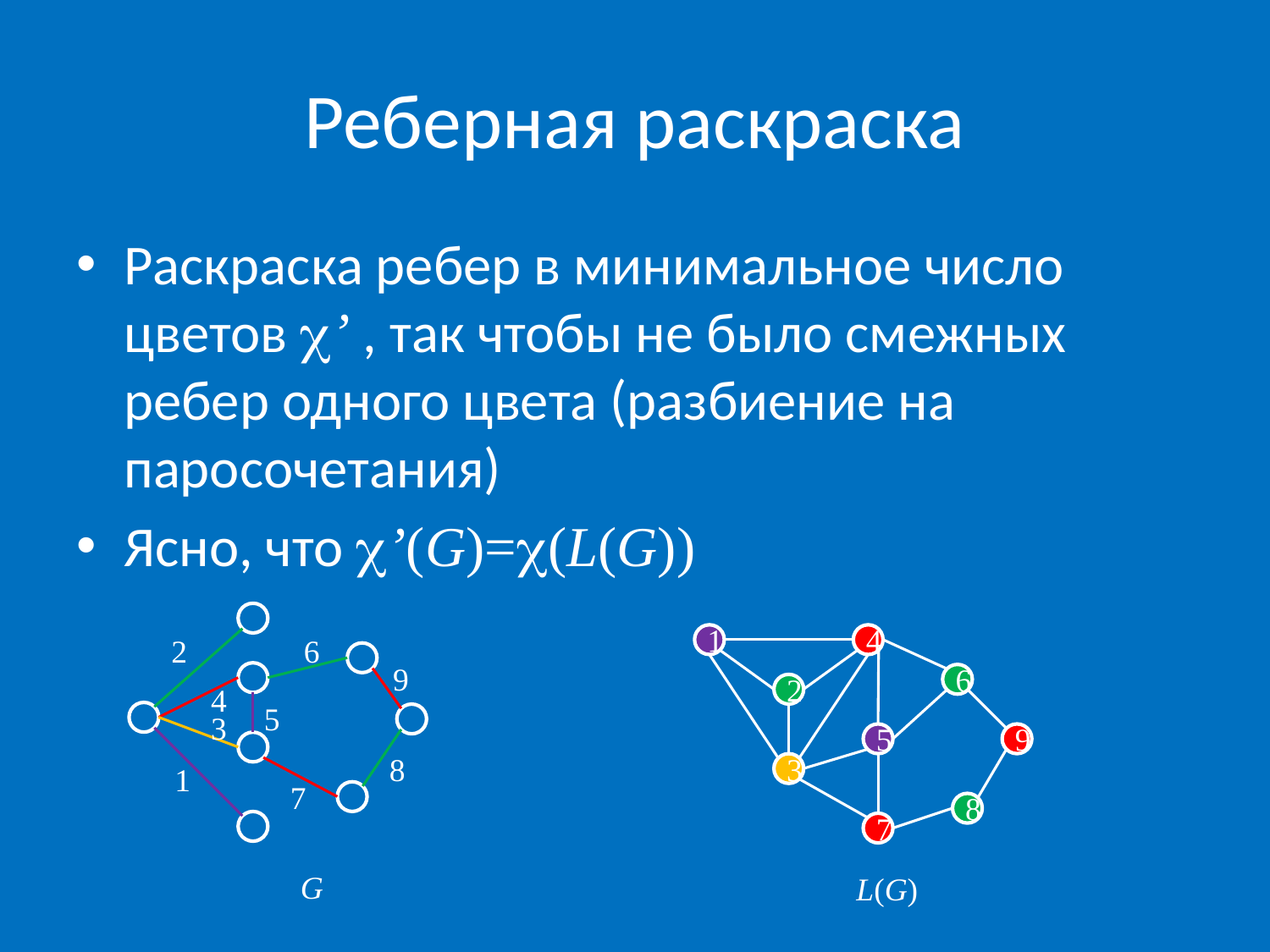

# Реберная раскраска
Раскраска ребер в минимальное число цветов χ’ , так чтобы не было смежных ребер одного цвета (разбиение на паросочетания)
Ясно, что χ’(G)=χ(L(G))

2
6
1
4

9

6
4
2
5

3

5
9

8
1
3
7

8

7
G
L(G)